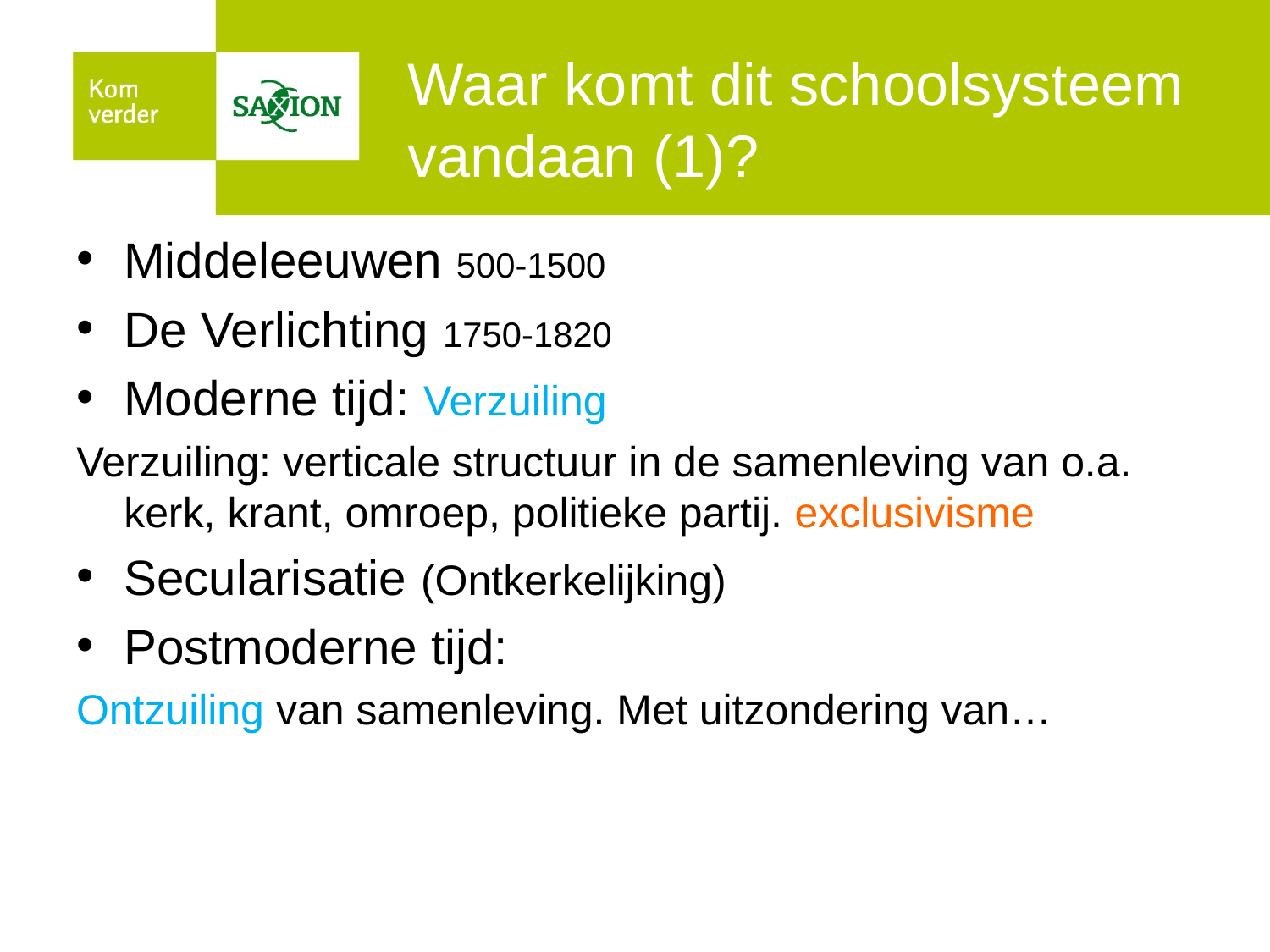

# Waar komt dit schoolsysteem vandaan (1)?
Middeleeuwen 500-1500
De Verlichting 1750-1820
Moderne tijd: Verzuiling
Verzuiling: verticale structuur in de samenleving van o.a. kerk, krant, omroep, politieke partij. exclusivisme
Secularisatie (Ontkerkelijking)
Postmoderne tijd:
Ontzuiling van samenleving. Met uitzondering van…